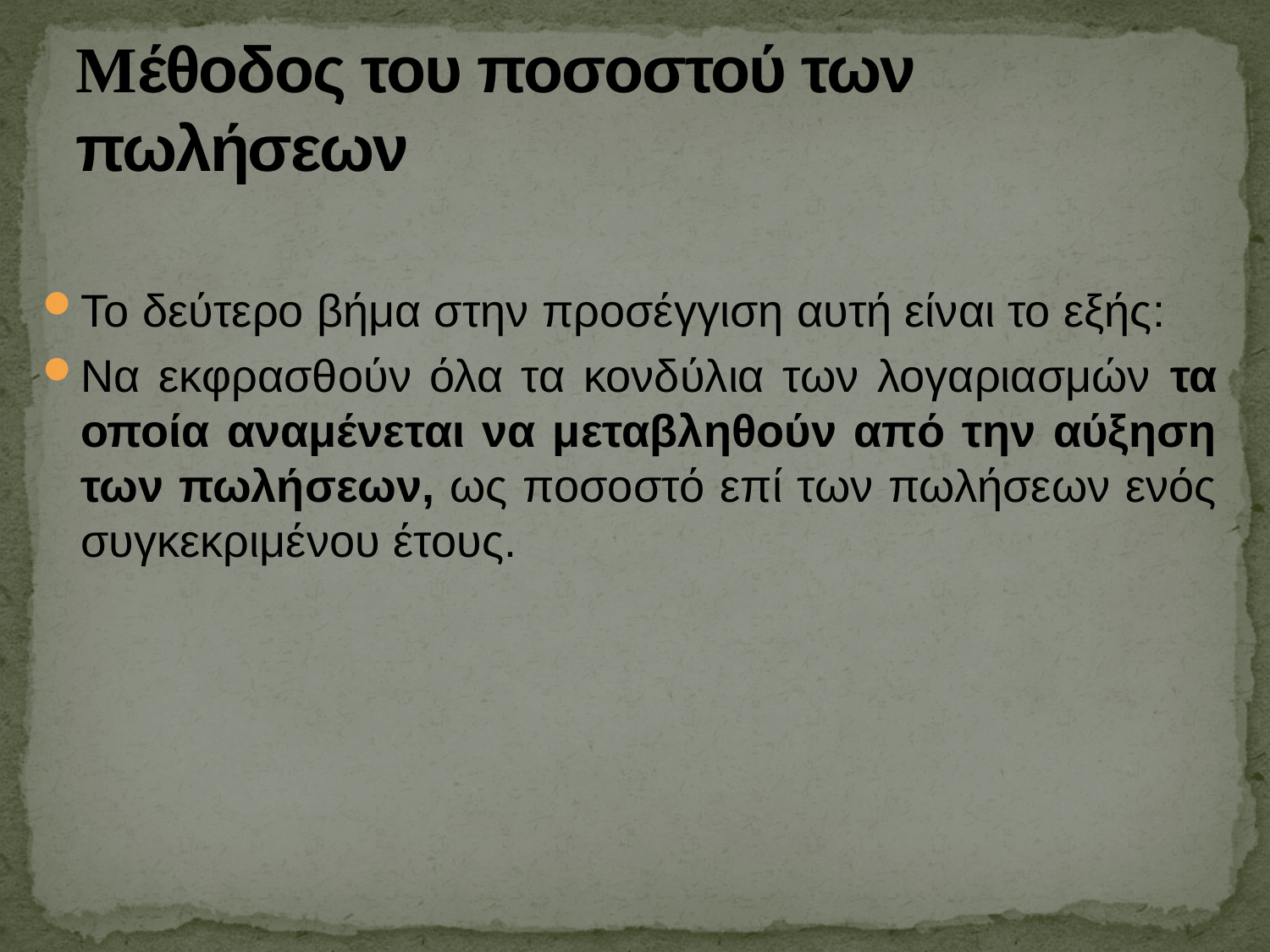

# Μέθοδος του ποσοστού των πωλήσεων
Το δεύτερο βήμα στην προσέγγιση αυτή είναι το εξής:
Να εκφρασθούν όλα τα κονδύλια των λογαριασμών τα οποία αναμένεται να μεταβληθούν από την αύξηση των πωλήσεων, ως ποσοστό επί των πωλήσεων ενός συγκεκριμένου έτους.